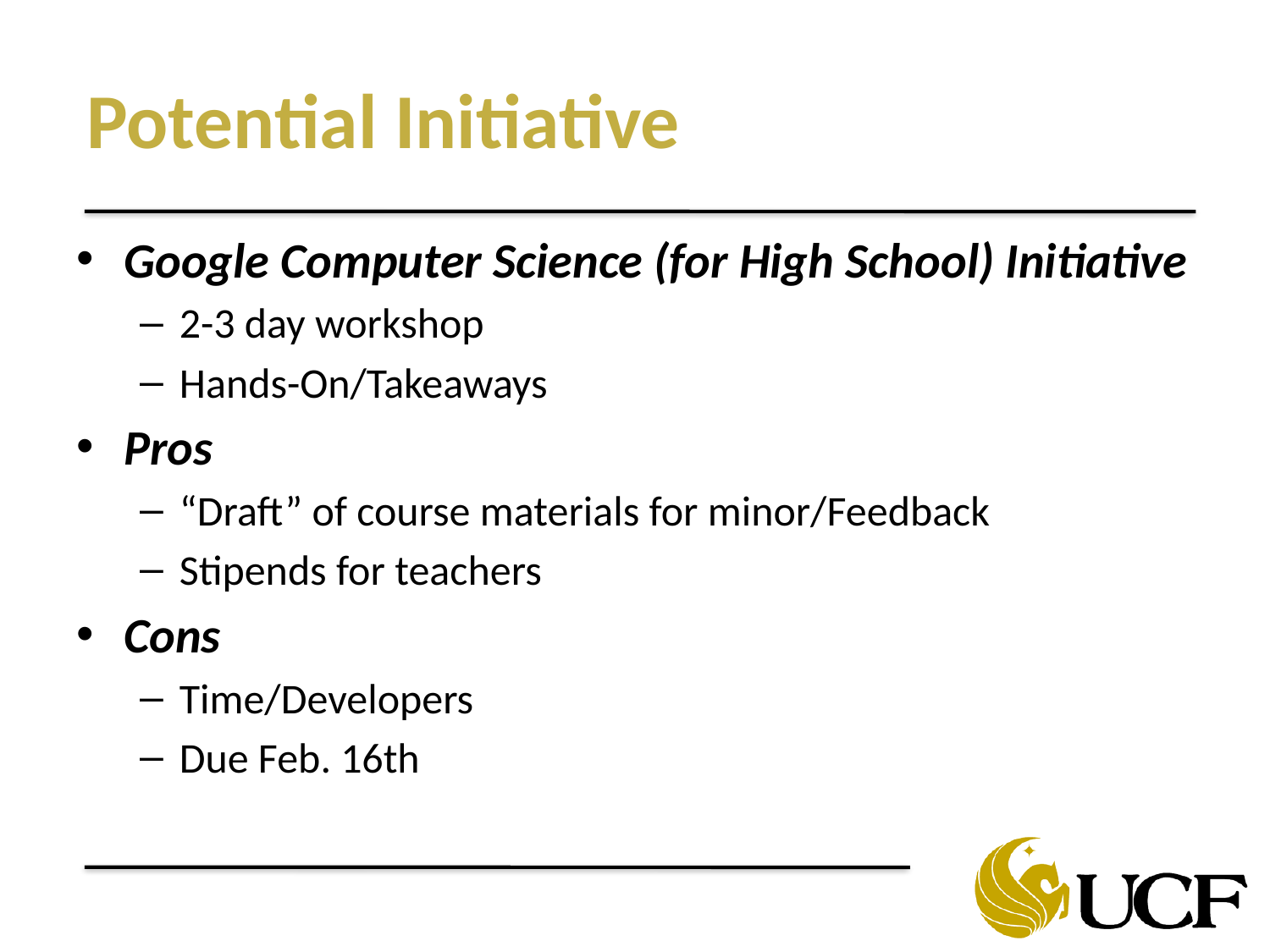

# Potential Initiative
Google Computer Science (for High School) Initiative
2-3 day workshop
Hands-On/Takeaways
Pros
“Draft” of course materials for minor/Feedback
Stipends for teachers
Cons
Time/Developers
Due Feb. 16th